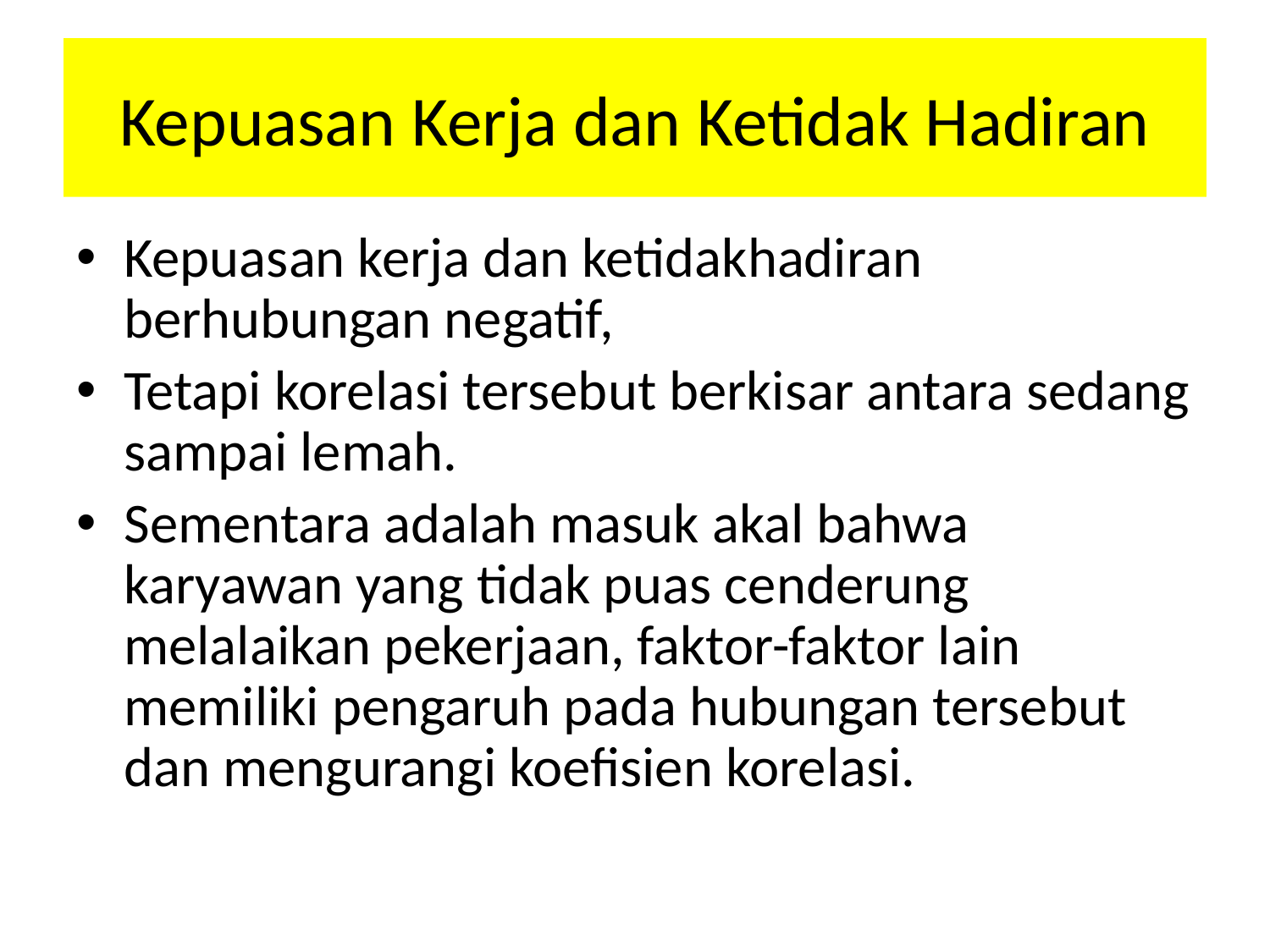

# Kepuasan Kerja dan Ketidak Hadiran
Kepuasan kerja dan ketidakhadiran berhubungan negatif,
Tetapi korelasi tersebut berkisar antara sedang sampai lemah.
Sementara adalah masuk akal bahwa karyawan yang tidak puas cenderung melalaikan pekerjaan, faktor-faktor lain memiliki pengaruh pada hubungan tersebut dan mengurangi koefisien korelasi.